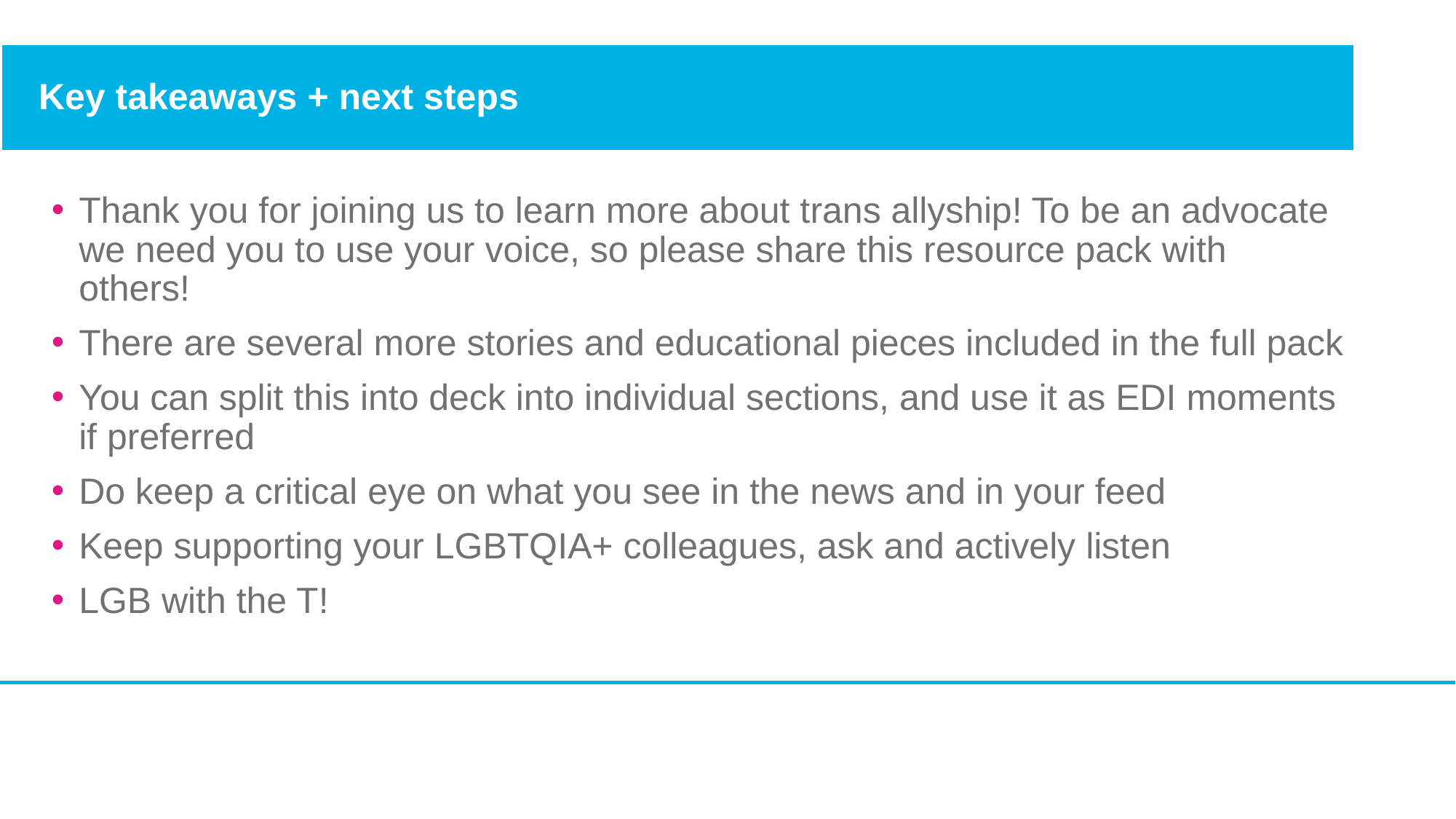

# Key takeaways + next steps
Thank you for joining us to learn more about trans allyship! To be an advocate we need you to use your voice, so please share this resource pack with others!
There are several more stories and educational pieces included in the full pack
You can split this into deck into individual sections, and use it as EDI moments if preferred
Do keep a critical eye on what you see in the news and in your feed
Keep supporting your LGBTQIA+ colleagues, ask and actively listen
LGB with the T!